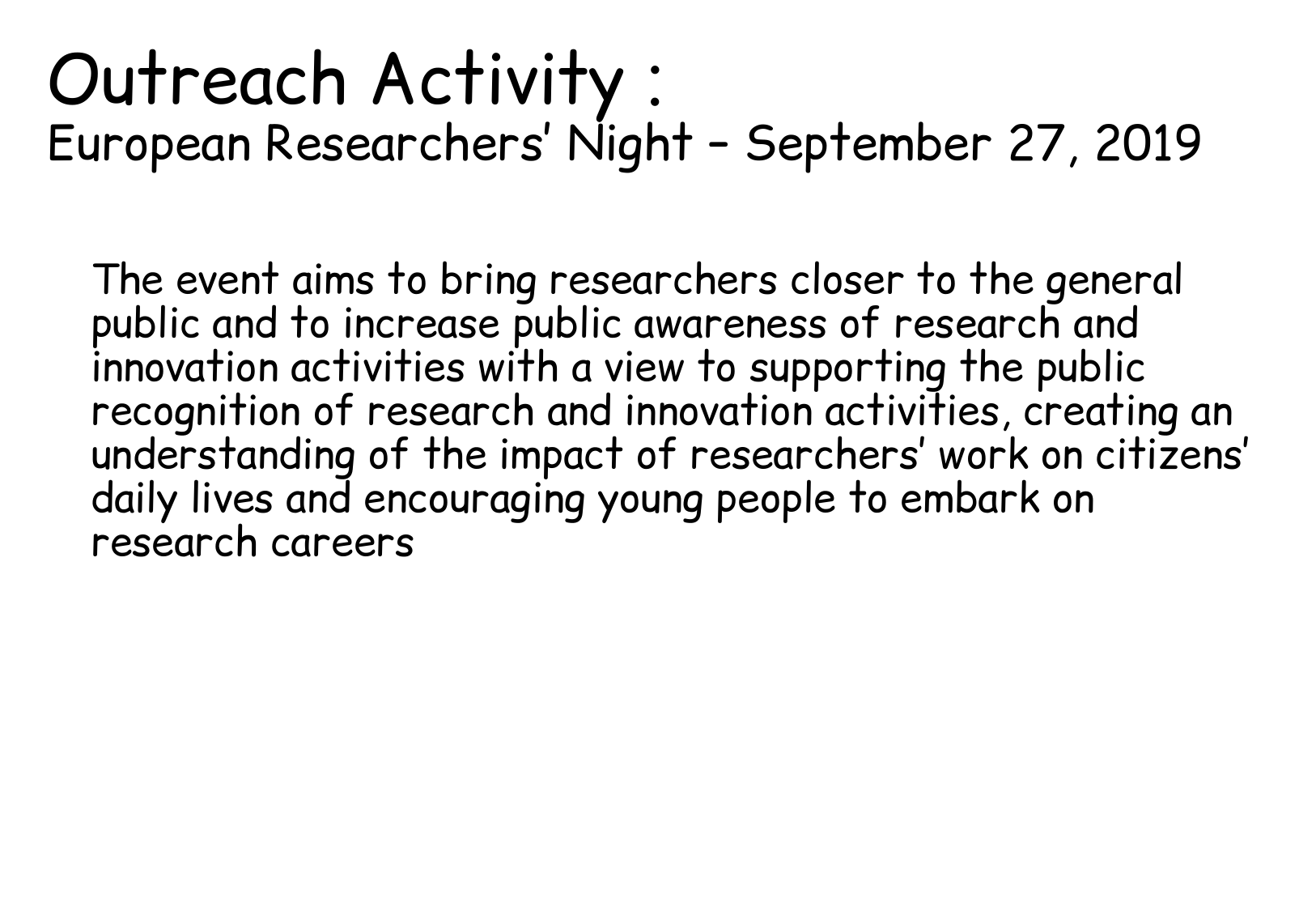

# Outreach Activity : European Researchers’ Night – September 27, 2019
The event aims to bring researchers closer to the general public and to increase public awareness of research and innovation activities with a view to supporting the public recognition of research and innovation activities, creating an understanding of the impact of researchers’ work on citizens’ daily lives and encouraging young people to embark on research careers